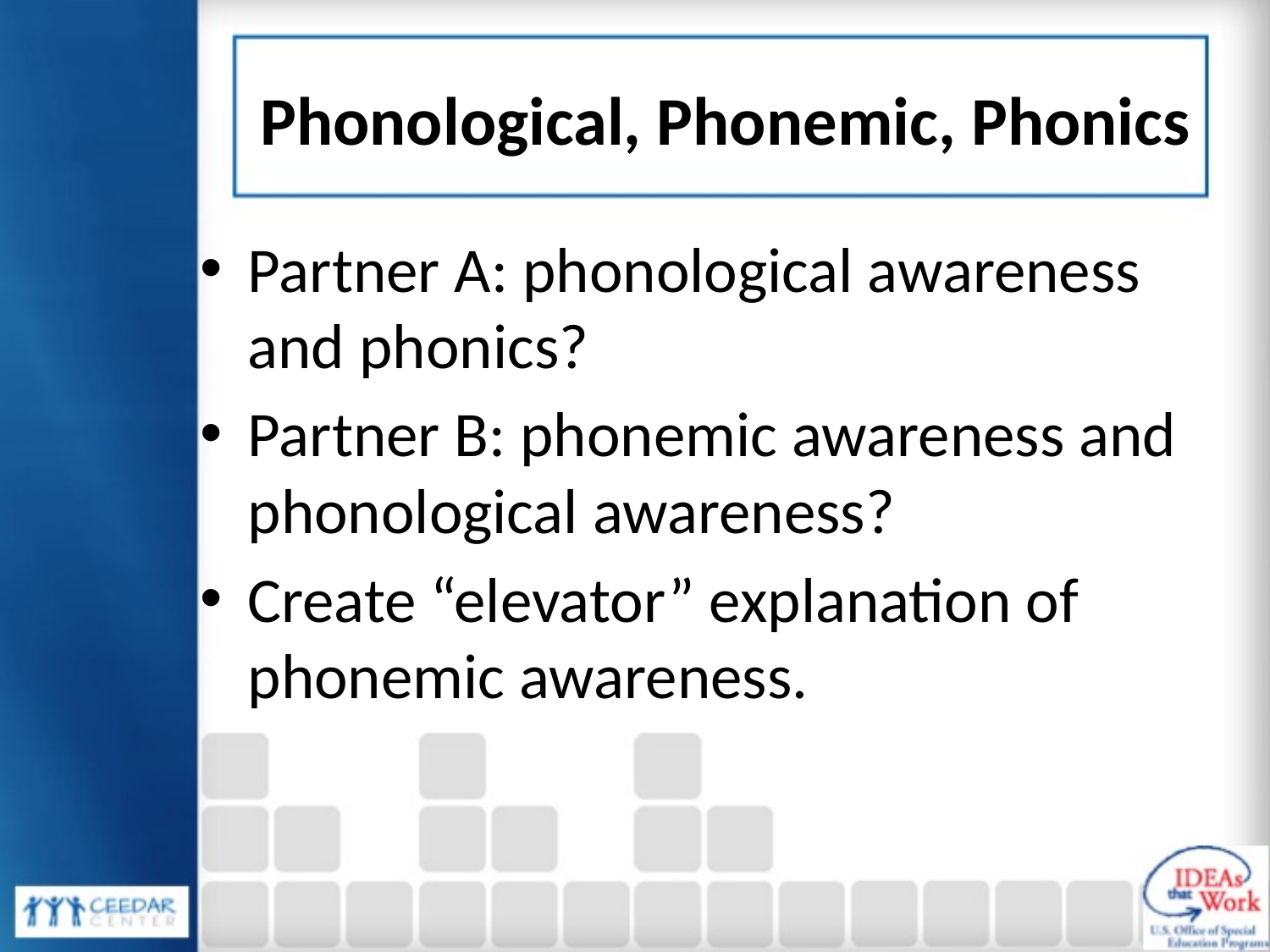

# Phonological, Phonemic, Phonics
Partner A: phonological awareness and phonics?
Partner B: phonemic awareness and phonological awareness?
Create “elevator” explanation of phonemic awareness.